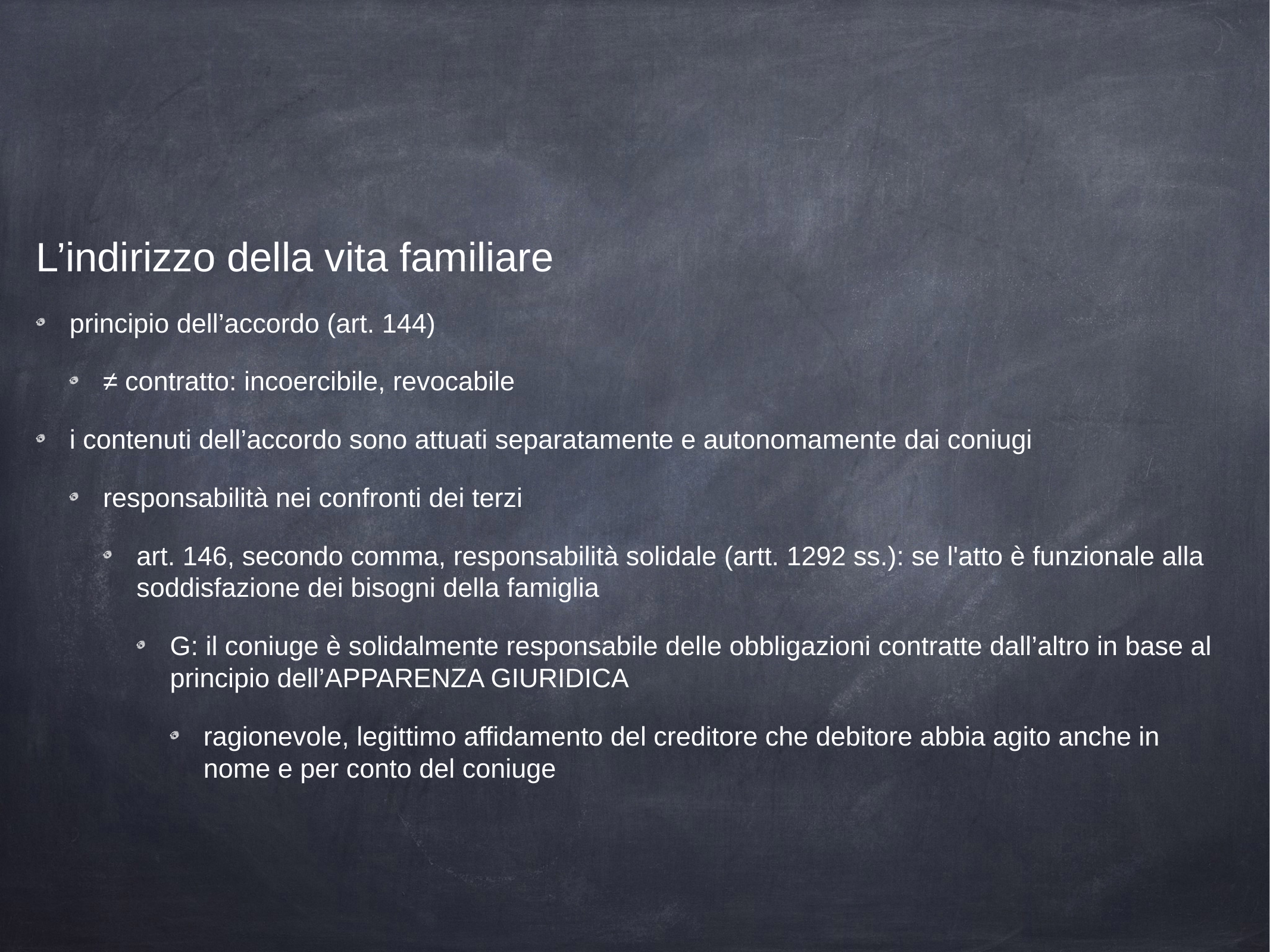

L’indirizzo della vita familiare
principio dell’accordo (art. 144)
≠ contratto: incoercibile, revocabile
i contenuti dell’accordo sono attuati separatamente e autonomamente dai coniugi
responsabilità nei confronti dei terzi
art. 146, secondo comma, responsabilità solidale (artt. 1292 ss.): se l'atto è funzionale alla soddisfazione dei bisogni della famiglia
G: il coniuge è solidalmente responsabile delle obbligazioni contratte dall’altro in base al principio dell’APPARENZA GIURIDICA
ragionevole, legittimo affidamento del creditore che debitore abbia agito anche in nome e per conto del coniuge